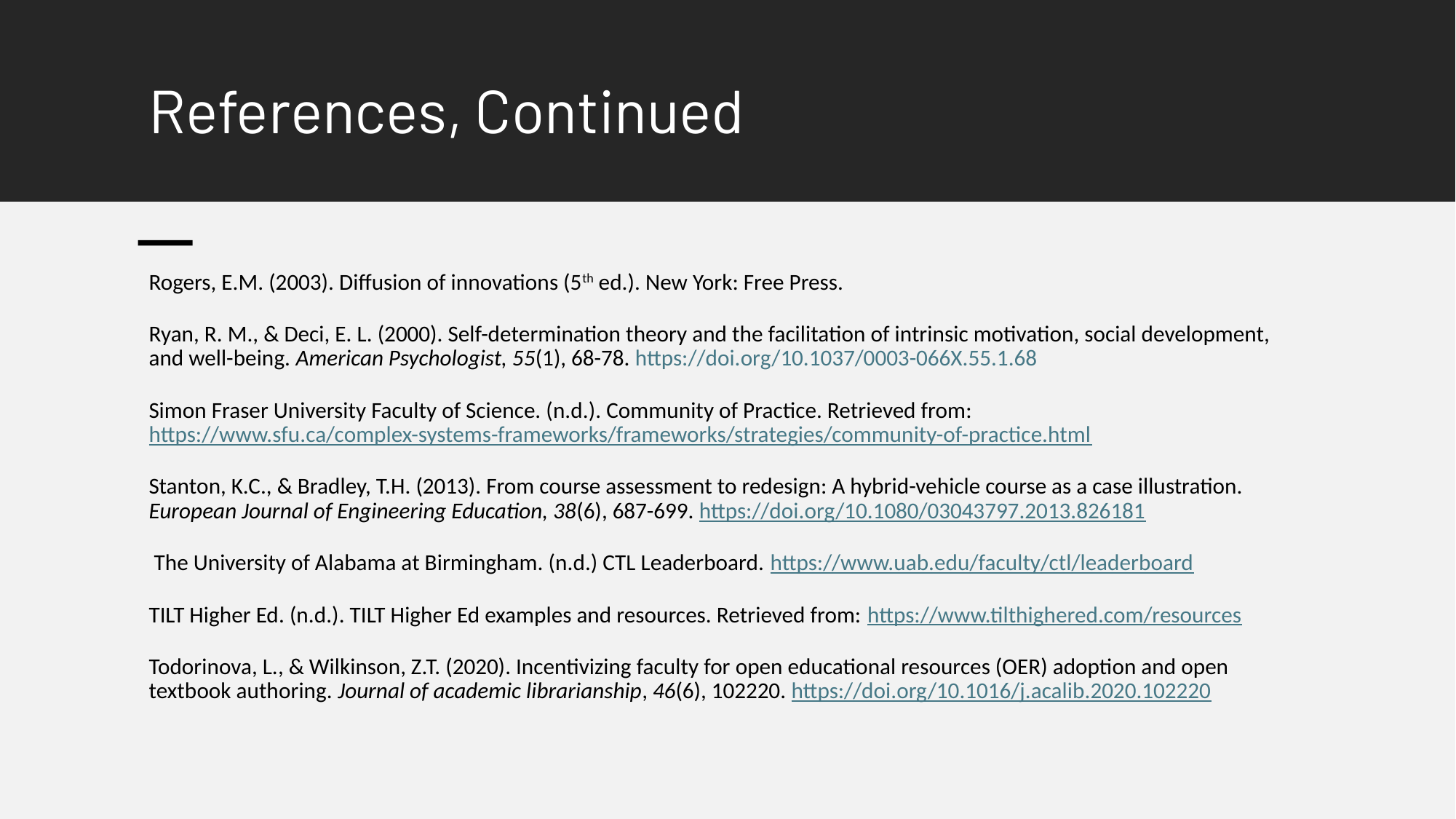

# References, Continued

Rogers, E.M. (2003). Diffusion of innovations (5th ed.). New York: Free Press.
Ryan, R. M., & Deci, E. L. (2000). Self-determination theory and the facilitation of intrinsic motivation, social development, and well-being. American Psychologist, 55(1), 68-78. https://doi.org/10.1037/0003-066X.55.1.68
Simon Fraser University Faculty of Science. (n.d.). Community of Practice. Retrieved from: https://www.sfu.ca/complex-systems-frameworks/frameworks/strategies/community-of-practice.html
Stanton, K.C., & Bradley, T.H. (2013). From course assessment to redesign: A hybrid-vehicle course as a case illustration. European Journal of Engineering Education, 38(6), 687-699. https://doi.org/10.1080/03043797.2013.826181
 The University of Alabama at Birmingham. (n.d.) CTL Leaderboard. https://www.uab.edu/faculty/ctl/leaderboard
TILT Higher Ed. (n.d.). TILT Higher Ed examples and resources. Retrieved from: https://www.tilthighered.com/resources
Todorinova, L., & Wilkinson, Z.T. (2020). Incentivizing faculty for open educational resources (OER) adoption and open textbook authoring. Journal of academic librarianship, 46(6), 102220. https://doi.org/10.1016/j.acalib.2020.102220